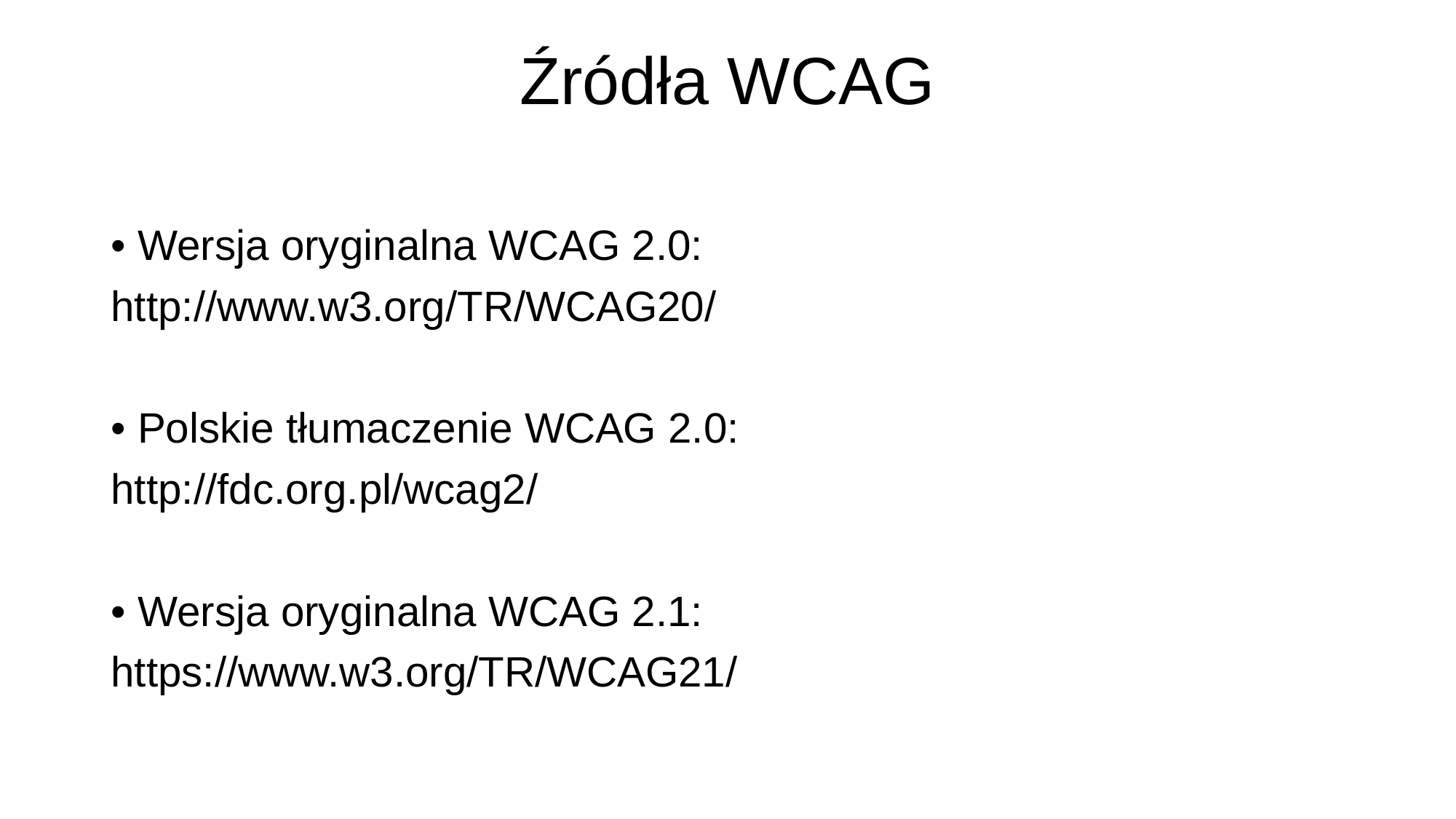

# Źródła WCAG
• Wersja oryginalna WCAG 2.0:
http://www.w3.org/TR/WCAG20/

• Polskie tłumaczenie WCAG 2.0:
http://fdc.org.pl/wcag2/

• Wersja oryginalna WCAG 2.1:
https://www.w3.org/TR/WCAG21/